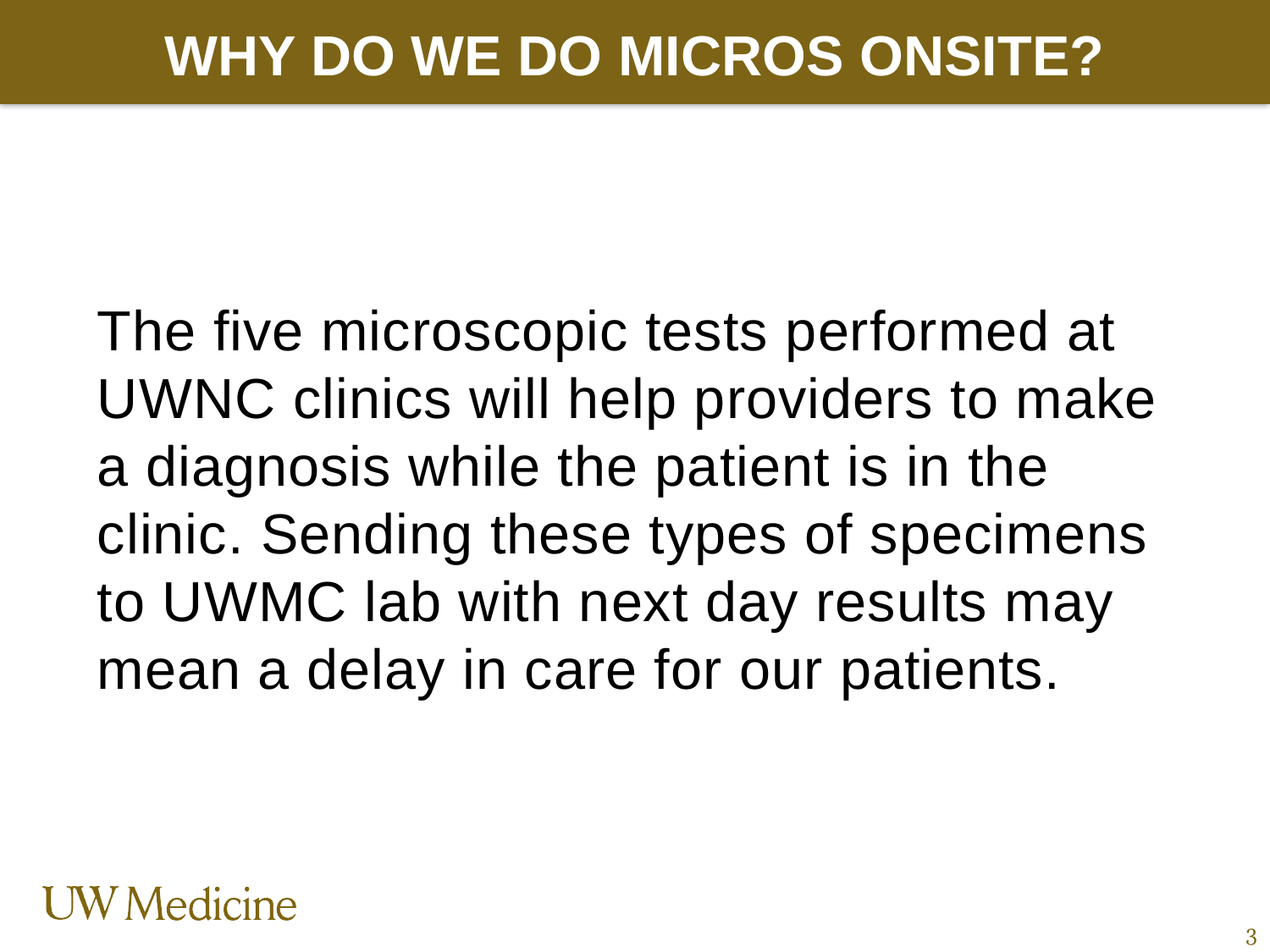

# Why do we do micros onsite?
The five microscopic tests performed at UWNC clinics will help providers to make a diagnosis while the patient is in the clinic. Sending these types of specimens to UWMC lab with next day results may mean a delay in care for our patients.
3